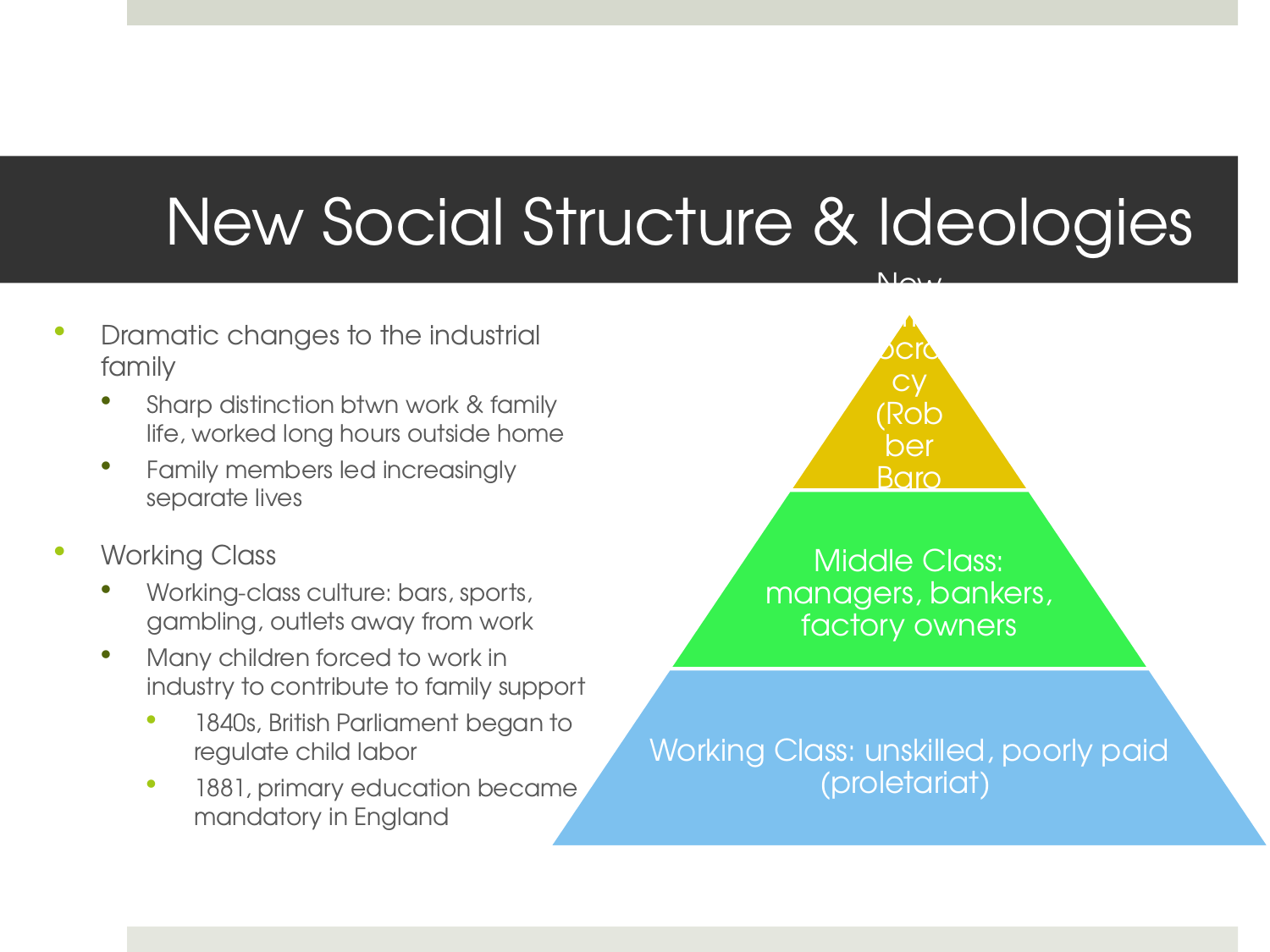

# New Social Structure & Ideologies
Dramatic changes to the industrial family
Sharp distinction btwn work & family life, worked long hours outside home
Family members led increasingly separate lives
Working Class
Working-class culture: bars, sports, gambling, outlets away from work
Many children forced to work in industry to contribute to family support
1840s, British Parliament began to regulate child labor
1881, primary education became mandatory in England
New Aristocracy (Robber Barons or COI?)
Middle Class: managers, bankers, factory owners
Working Class: unskilled, poorly paid (proletariat)